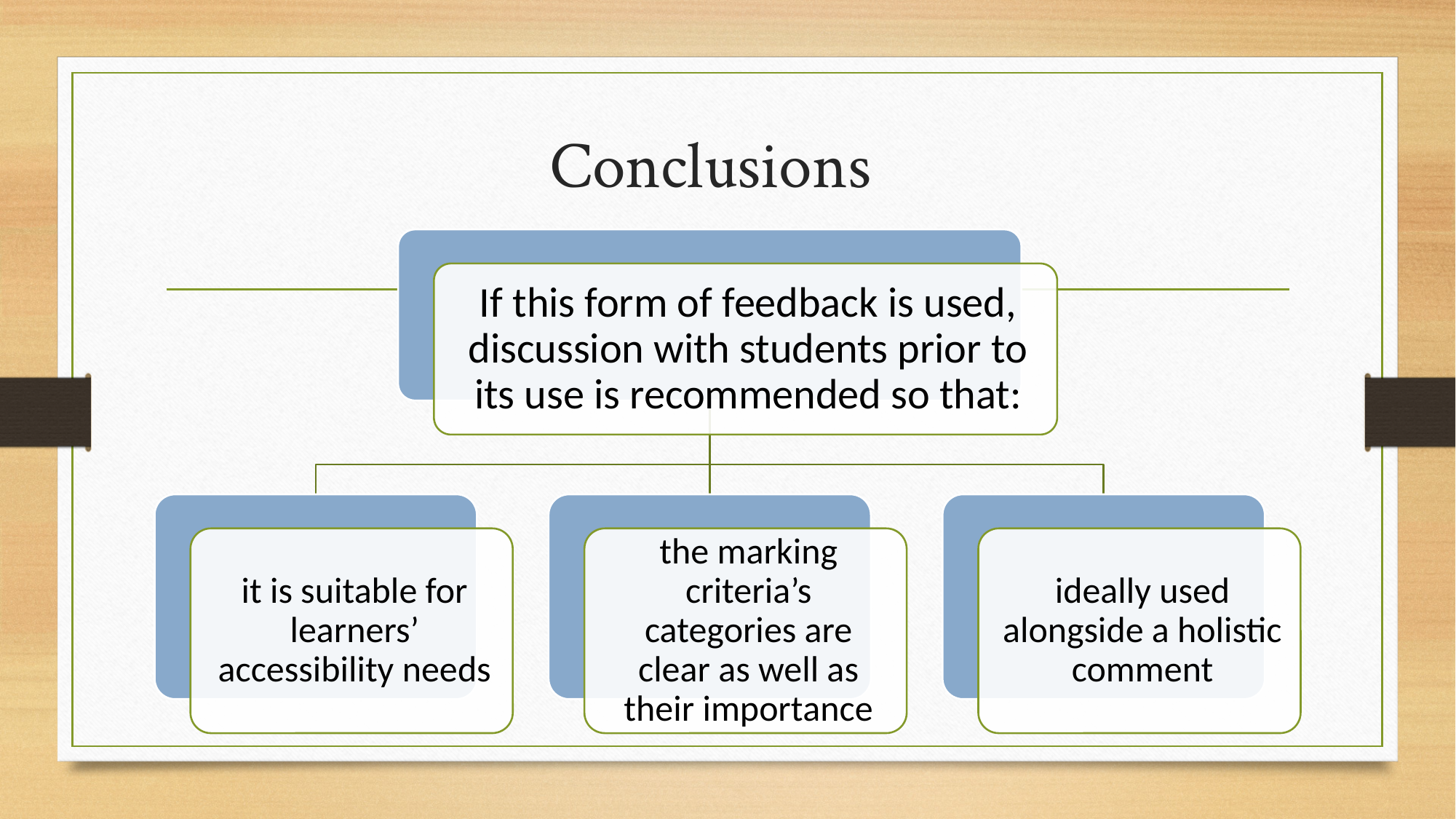

# Conclusions
If this form of feedback is used, discussion with students prior to its use is recommended so that:
it is suitable for learners’ accessibility needs
the marking criteria’s categories are clear as well as their importance
ideally used alongside a holistic comment